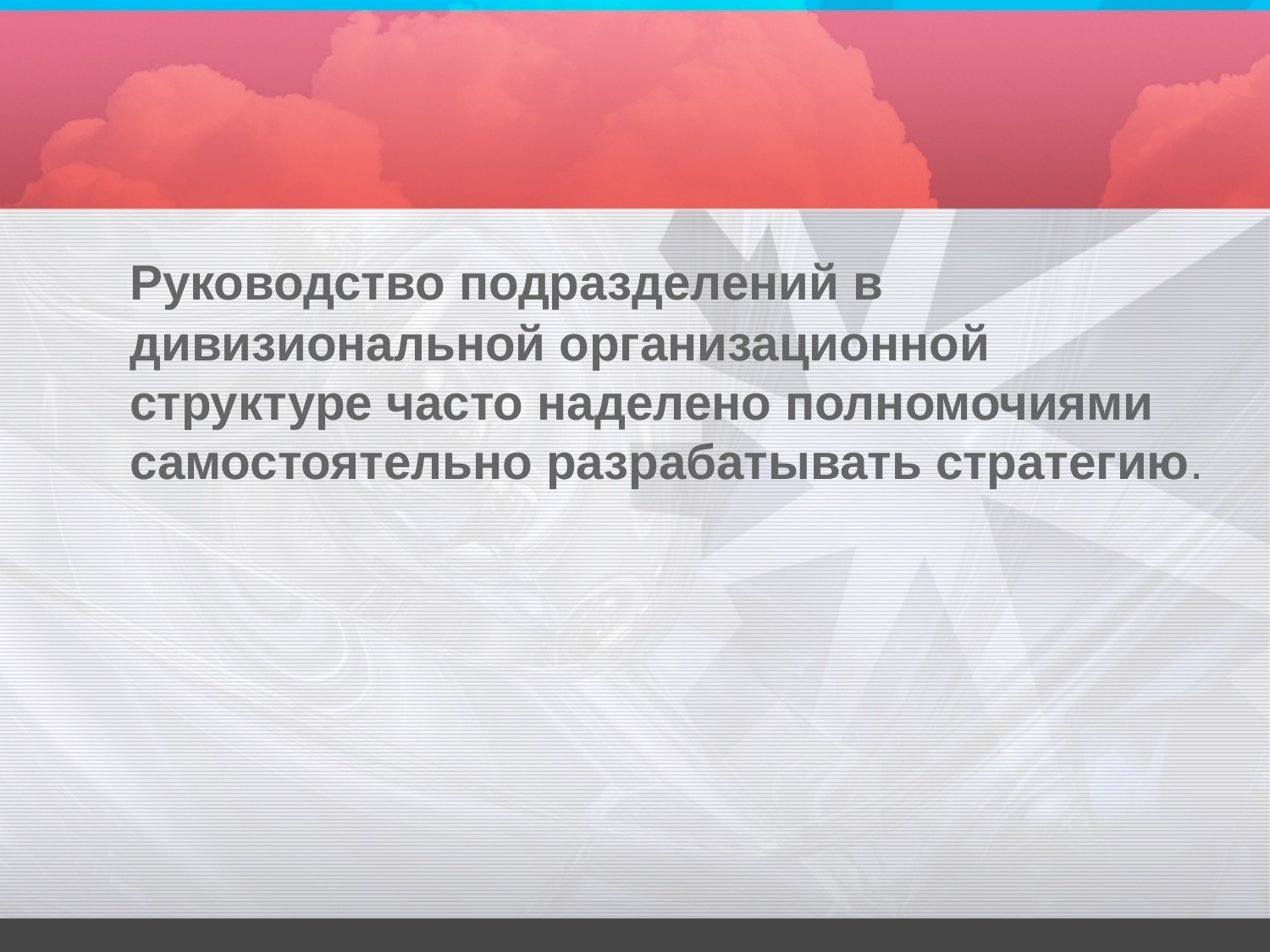

#
	Руководство подразделений в дивизиональной организационной структуре часто наделено полномочиями самостоятельно разрабатывать стратегию.